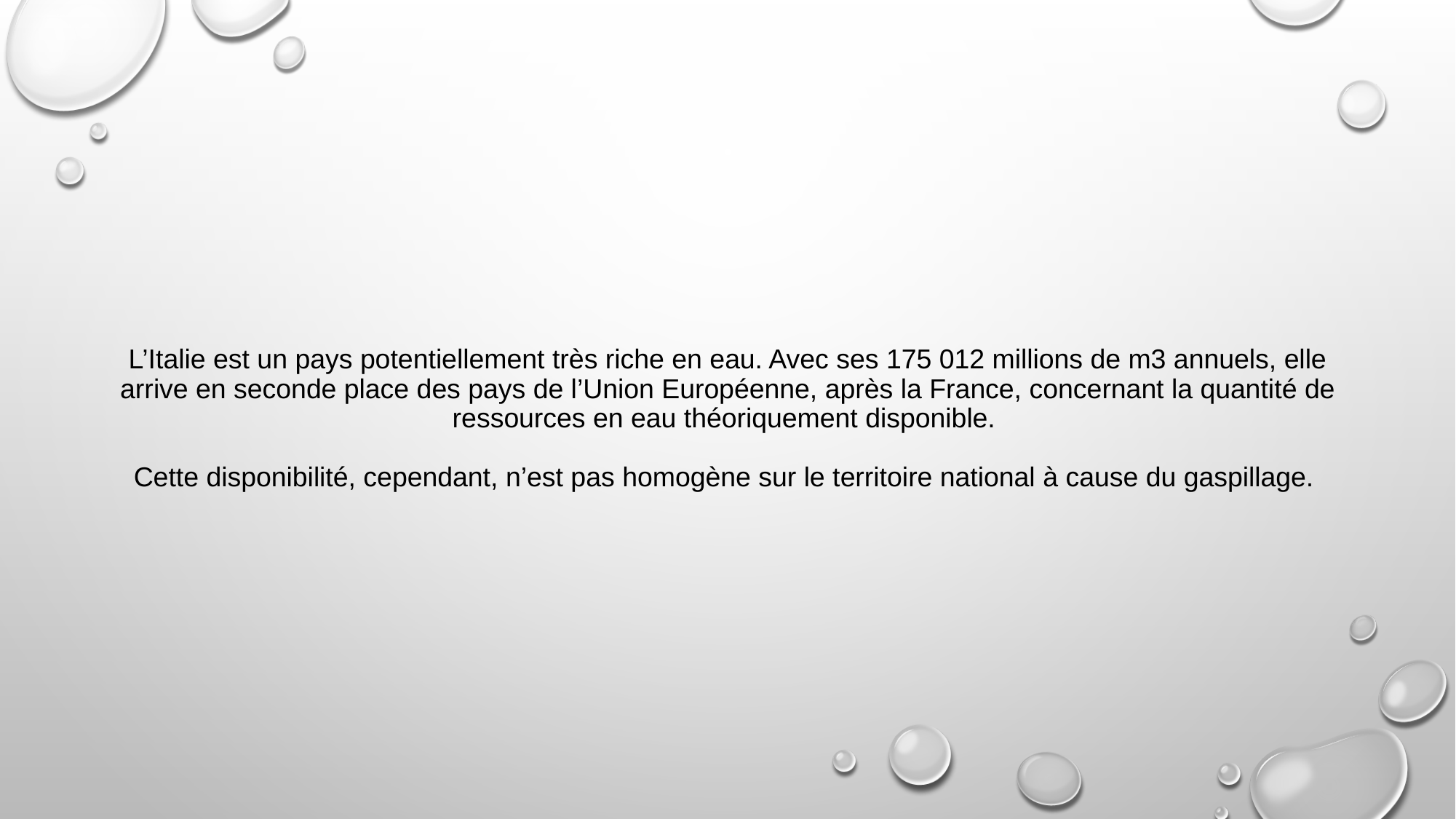

# L’Italie est un pays potentiellement très riche en eau. Avec ses 175 012 millions de m3 annuels, elle arrive en seconde place des pays de l’Union Européenne, après la France, concernant la quantité de ressources en eau théoriquement disponible. Cette disponibilité, cependant, n’est pas homogène sur le territoire national à cause du gaspillage.